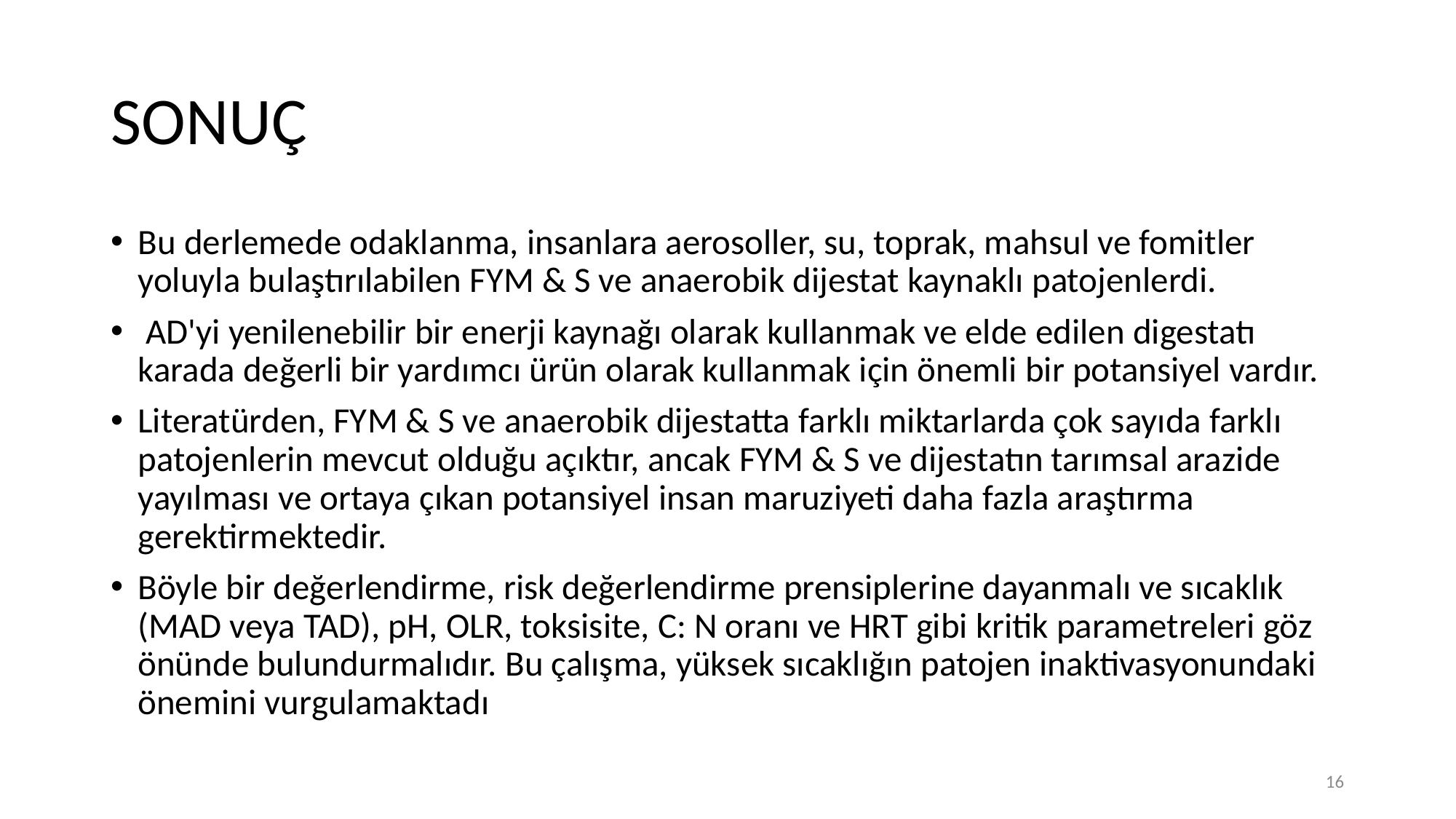

# SONUÇ
Bu derlemede odaklanma, insanlara aerosoller, su, toprak, mahsul ve fomitler yoluyla bulaştırılabilen FYM & S ve anaerobik dijestat kaynaklı patojenlerdi.
 AD'yi yenilenebilir bir enerji kaynağı olarak kullanmak ve elde edilen digestatı karada değerli bir yardımcı ürün olarak kullanmak için önemli bir potansiyel vardır.
Literatürden, FYM & S ve anaerobik dijestatta farklı miktarlarda çok sayıda farklı patojenlerin mevcut olduğu açıktır, ancak FYM & S ve dijestatın tarımsal arazide yayılması ve ortaya çıkan potansiyel insan maruziyeti daha fazla araştırma gerektirmektedir.
Böyle bir değerlendirme, risk değerlendirme prensiplerine dayanmalı ve sıcaklık (MAD veya TAD), pH, OLR, toksisite, C: N oranı ve HRT gibi kritik parametreleri göz önünde bulundurmalıdır. Bu çalışma, yüksek sıcaklığın patojen inaktivasyonundaki önemini vurgulamaktadı
16